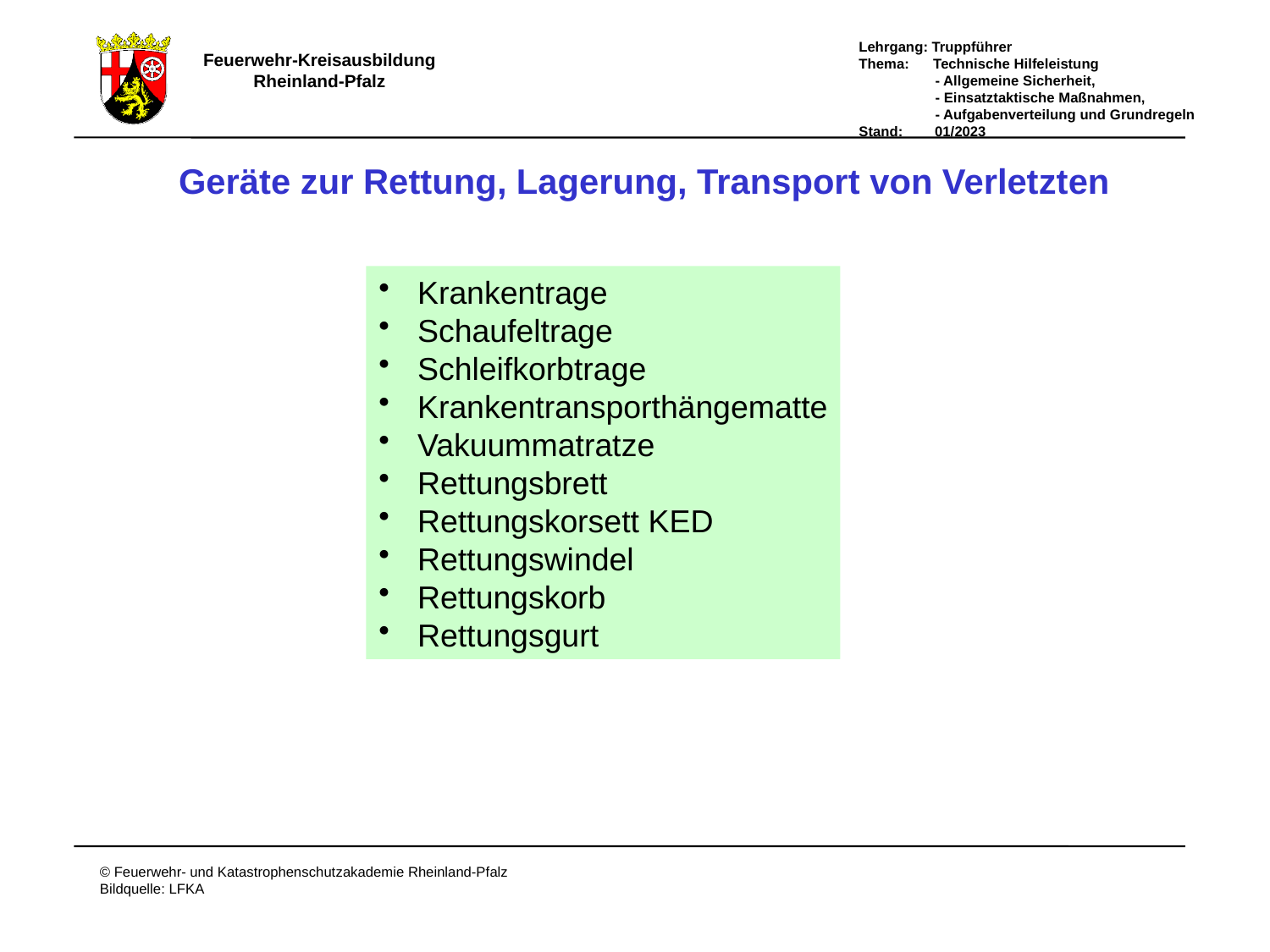

Geräte zur Rettung, Lagerung, Transport von Verletzten
 Krankentrage
 Schaufeltrage
 Schleifkorbtrage
 Krankentransporthängematte
 Vakuummatratze
 Rettungsbrett
 Rettungskorsett KED
 Rettungswindel
 Rettungskorb
 Rettungsgurt
Geräte zur Rettung-Lagerung-Transport